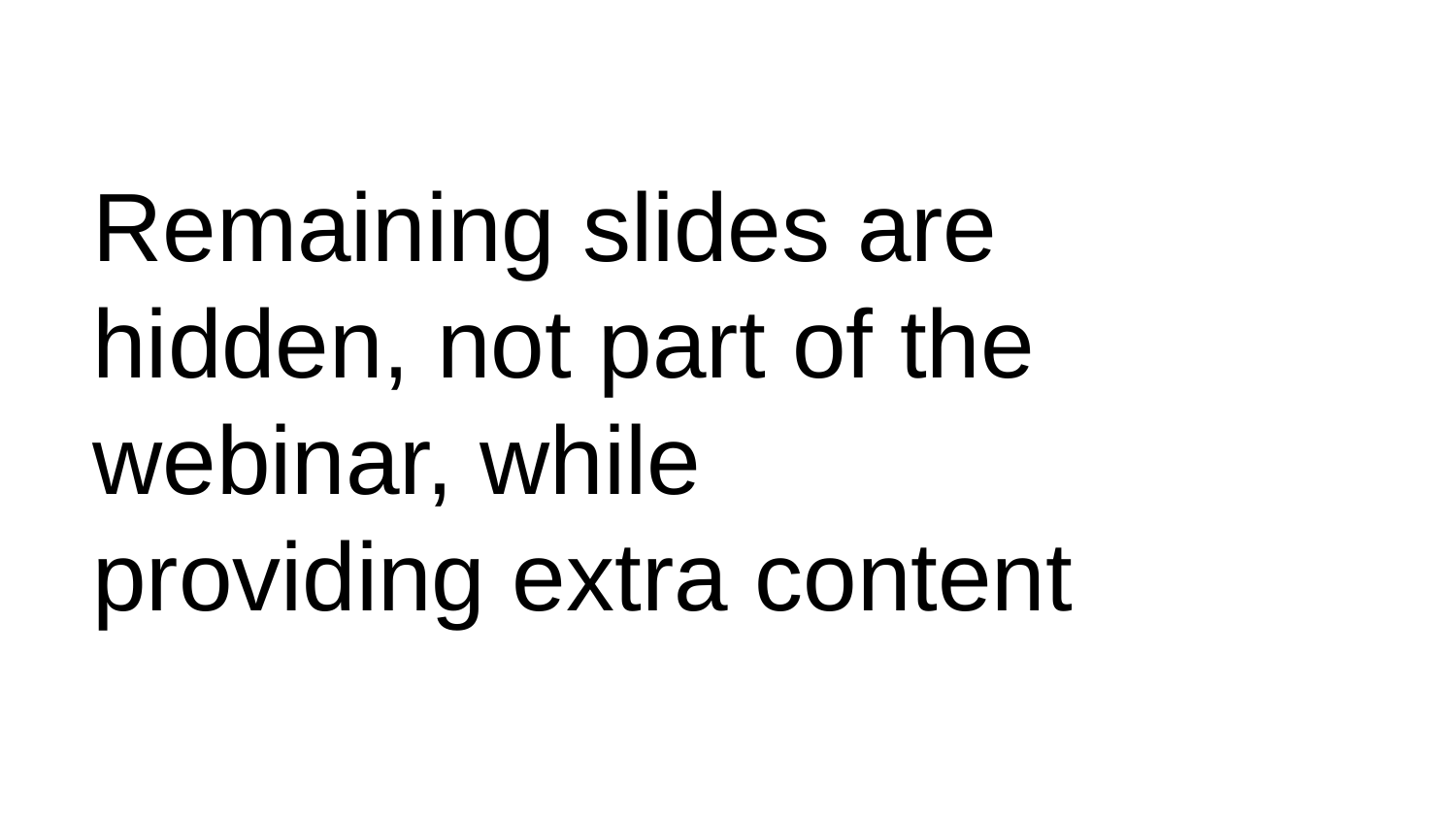

# Remaining slides are hidden, not part of the webinar, while providing extra content